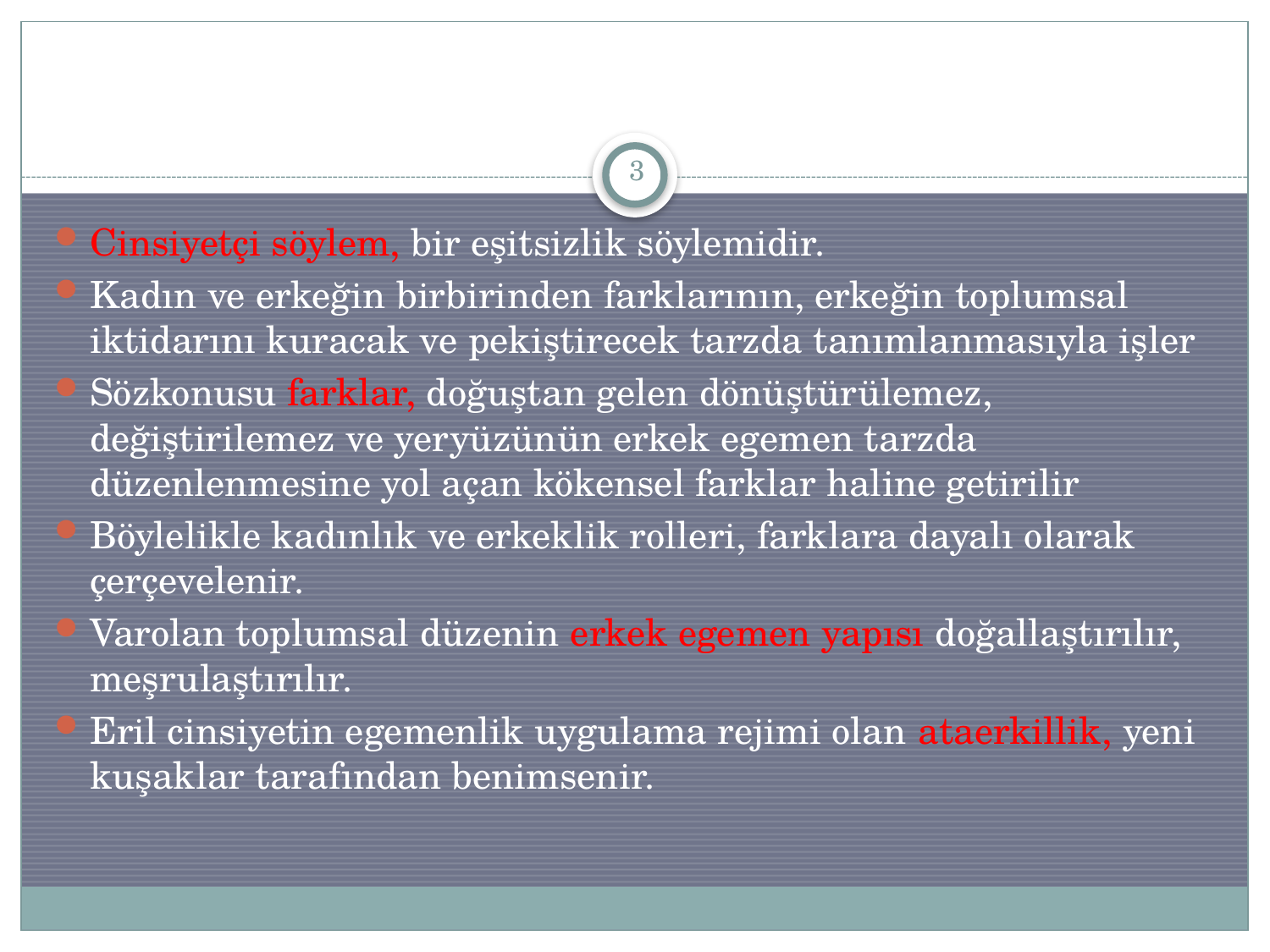

#
3
Cinsiyetçi söylem, bir eşitsizlik söylemidir.
Kadın ve erkeğin birbirinden farklarının, erkeğin toplumsal iktidarını kuracak ve pekiştirecek tarzda tanımlanmasıyla işler
Sözkonusu farklar, doğuştan gelen dönüştürülemez, değiştirilemez ve yeryüzünün erkek egemen tarzda düzenlenmesine yol açan kökensel farklar haline getirilir
Böylelikle kadınlık ve erkeklik rolleri, farklara dayalı olarak çerçevelenir.
Varolan toplumsal düzenin erkek egemen yapısı doğallaştırılır, meşrulaştırılır.
Eril cinsiyetin egemenlik uygulama rejimi olan ataerkillik, yeni kuşaklar tarafından benimsenir.